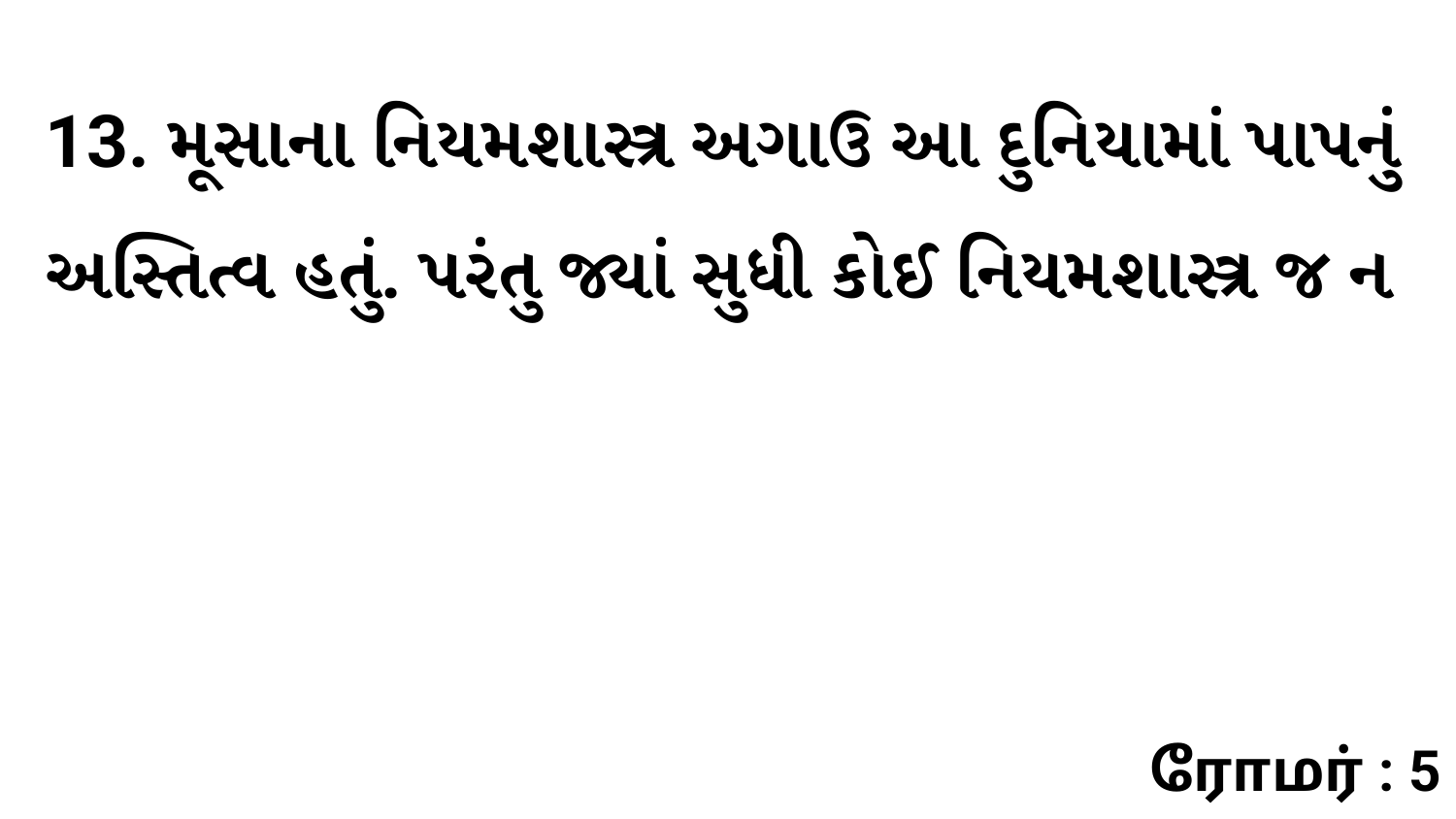

13. મૂસાના નિયમશાસ્ત્ર અગાઉ આ દુનિયામાં પાપનું અસ્તિત્વ હતું. પરંતુ જ્યાં સુધી કોઈ નિયમશાસ્ત્ર જ ન
ரோமர் : 5